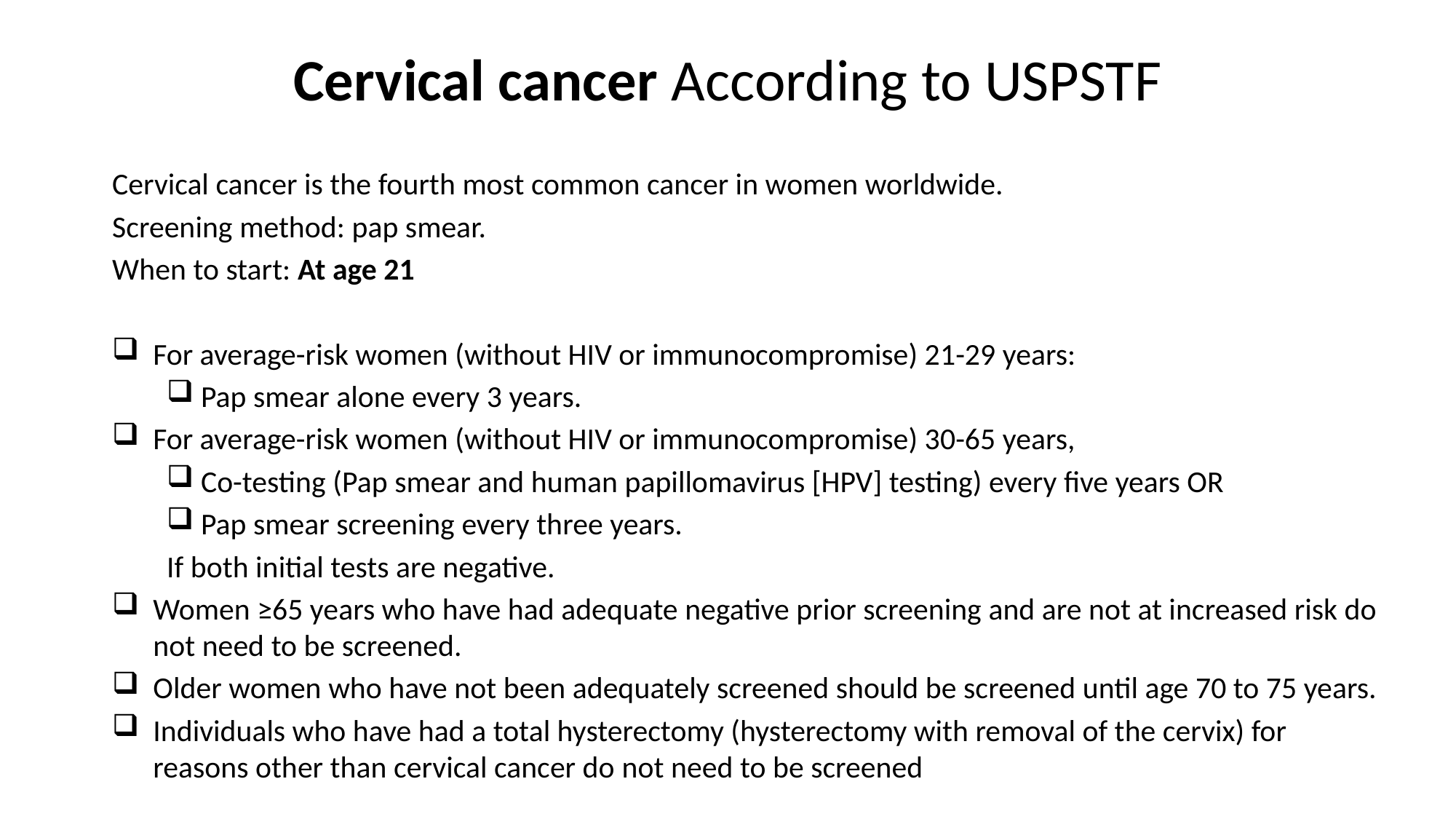

# Cervical cancer According to USPSTF
Cervical cancer is the fourth most common cancer in women worldwide.
Screening method: pap smear.
When to start: At age 21

For average-risk women (without HIV or immunocompromise) 21-29 years:
Pap smear alone every 3 years.
For average-risk women (without HIV or immunocompromise) 30-65 years,
Co-testing (Pap smear and human papillomavirus [HPV] testing) every five years OR
Pap smear screening every three years.
If both initial tests are negative.
Women ≥65 years who have had adequate negative prior screening and are not at increased risk do not need to be screened.
Older women who have not been adequately screened should be screened until age 70 to 75 years.
Individuals who have had a total hysterectomy (hysterectomy with removal of the cervix) for reasons other than cervical cancer do not need to be screened